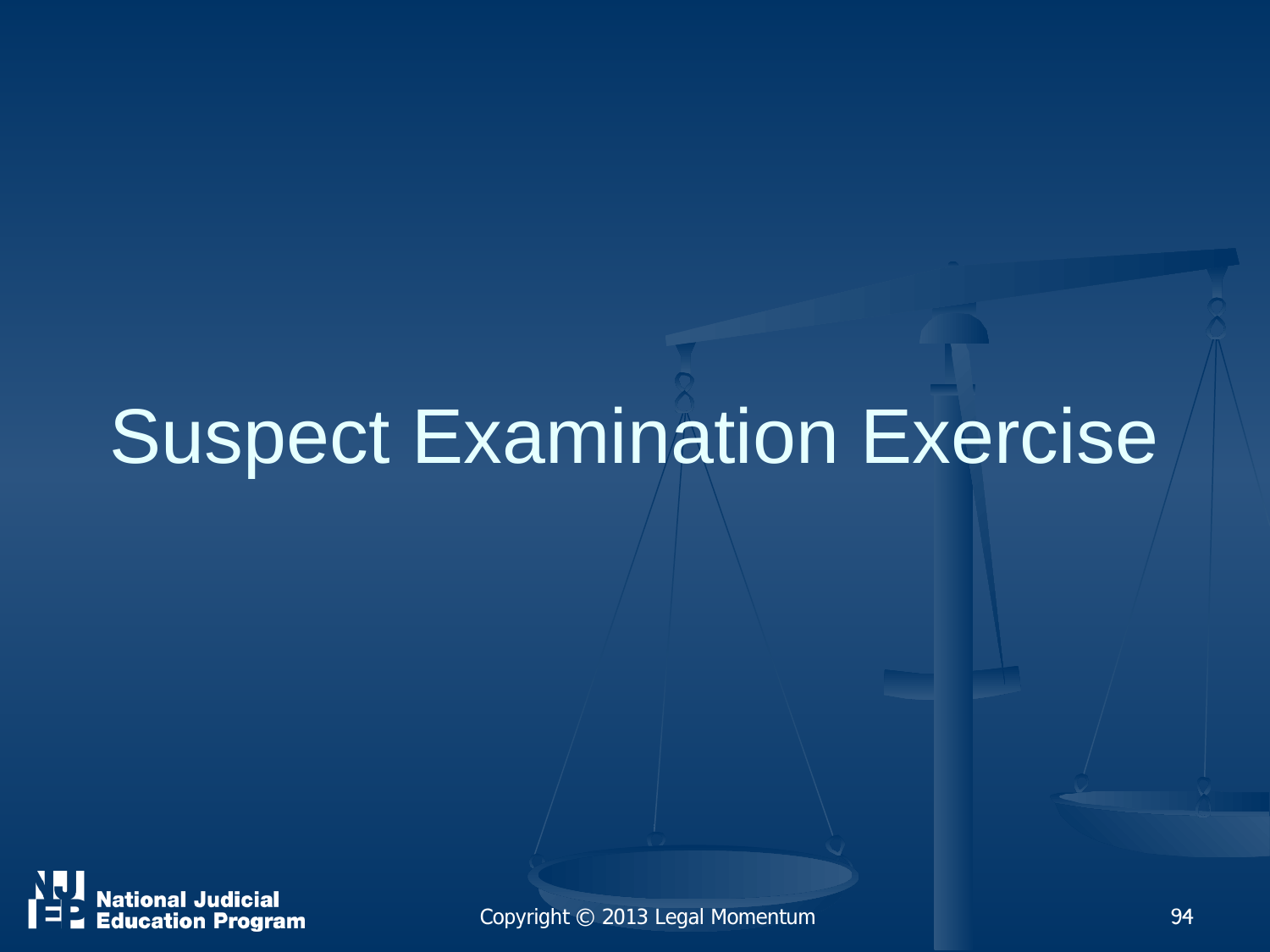

# Suspect Examination Exercise
Copyright © 2013 Legal Momentum
94